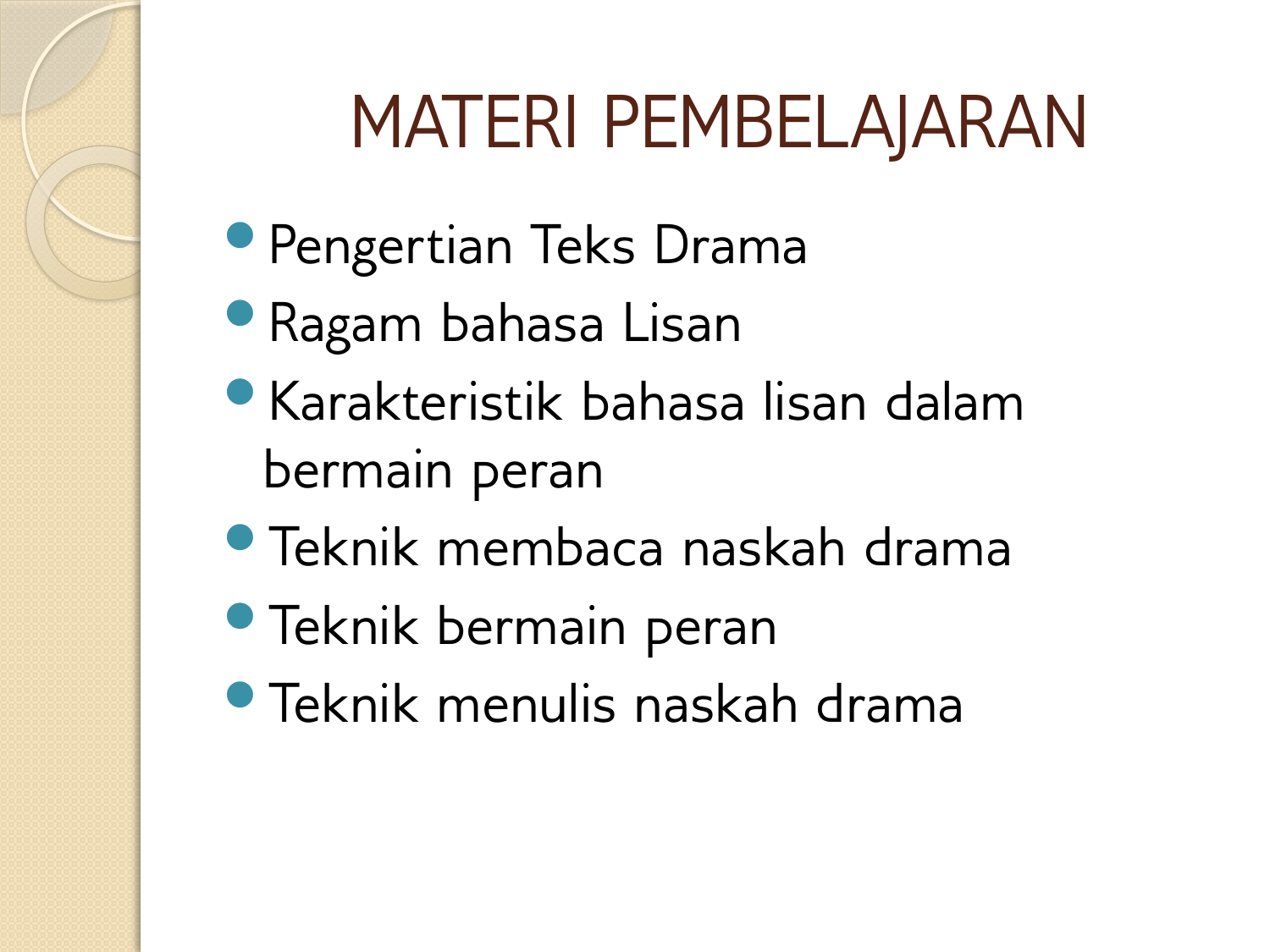

# MATERI PEMBELAJARAN
Pengertian Teks Drama
Ragam bahasa Lisan
Karakteristik bahasa lisan dalam bermain peran
Teknik membaca naskah drama
Teknik bermain peran
Teknik menulis naskah drama